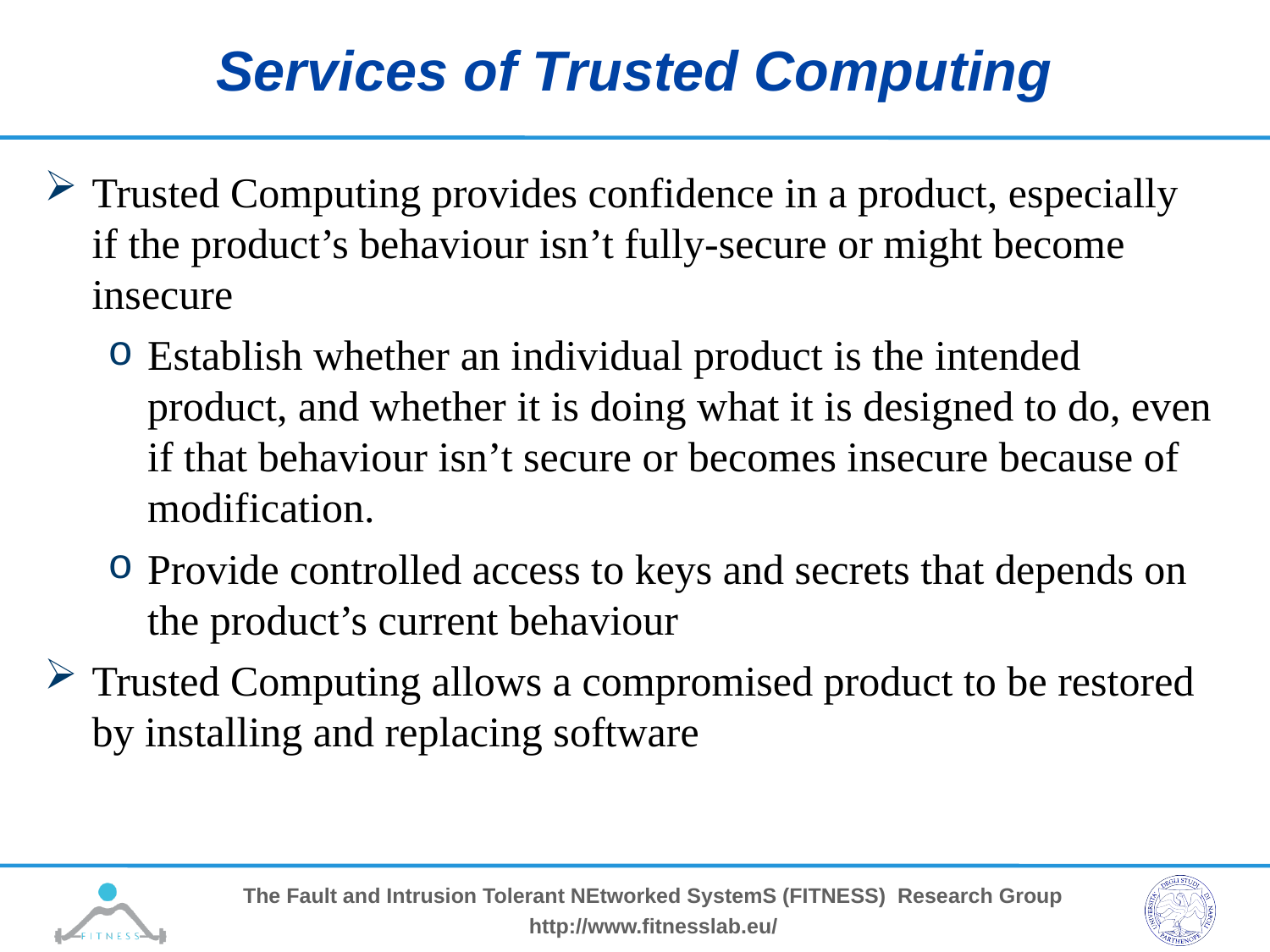

# Services of Trusted Computing
Trusted Computing provides confidence in a product, especially if the product’s behaviour isn’t fully-secure or might become insecure
Establish whether an individual product is the intended product, and whether it is doing what it is designed to do, even if that behaviour isn’t secure or becomes insecure because of modification.
Provide controlled access to keys and secrets that depends on the product’s current behaviour
Trusted Computing allows a compromised product to be restored by installing and replacing software